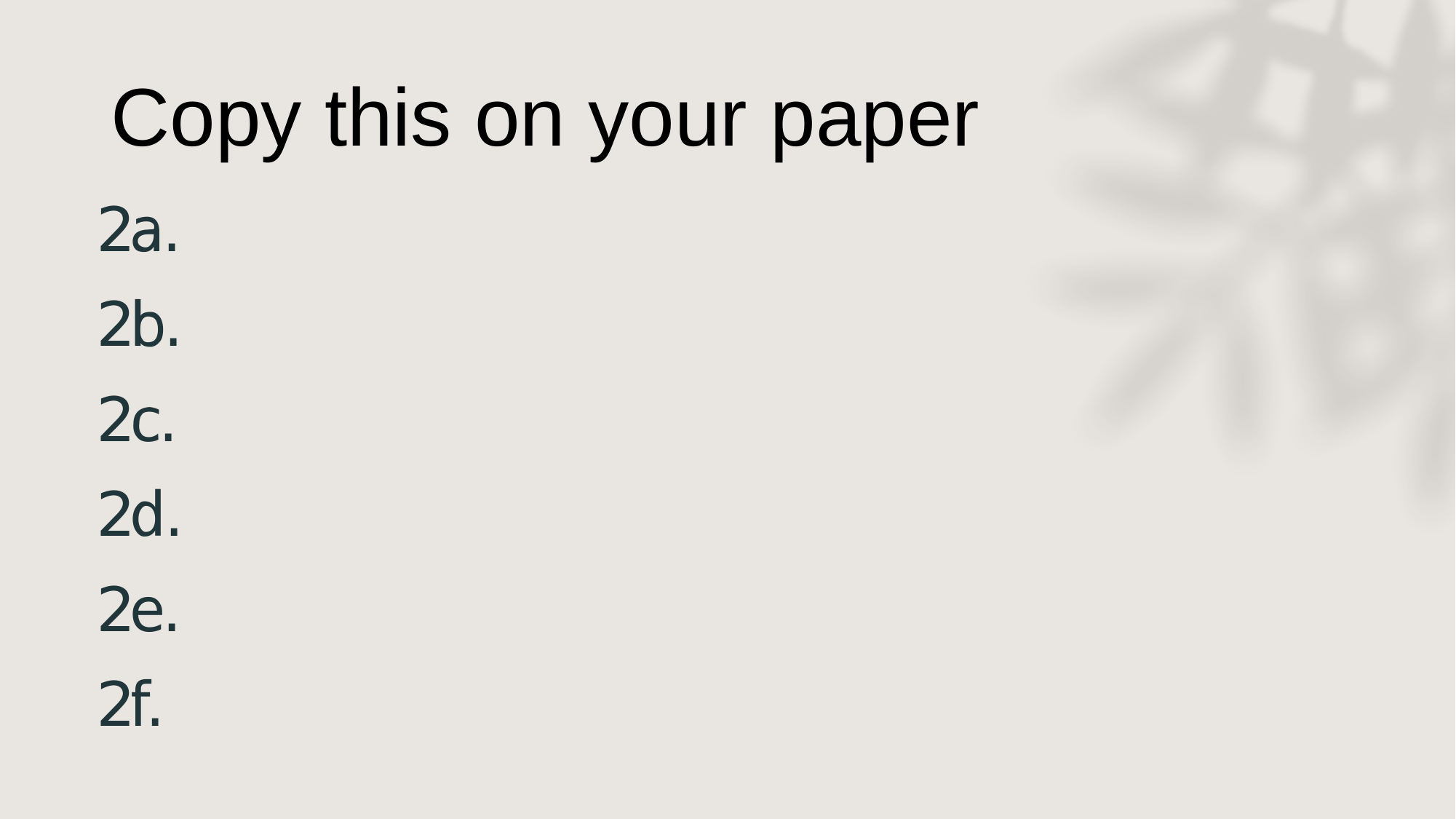

# Copy this on your paper
2a.
2b.
2c.
2d.
2e.
2f.